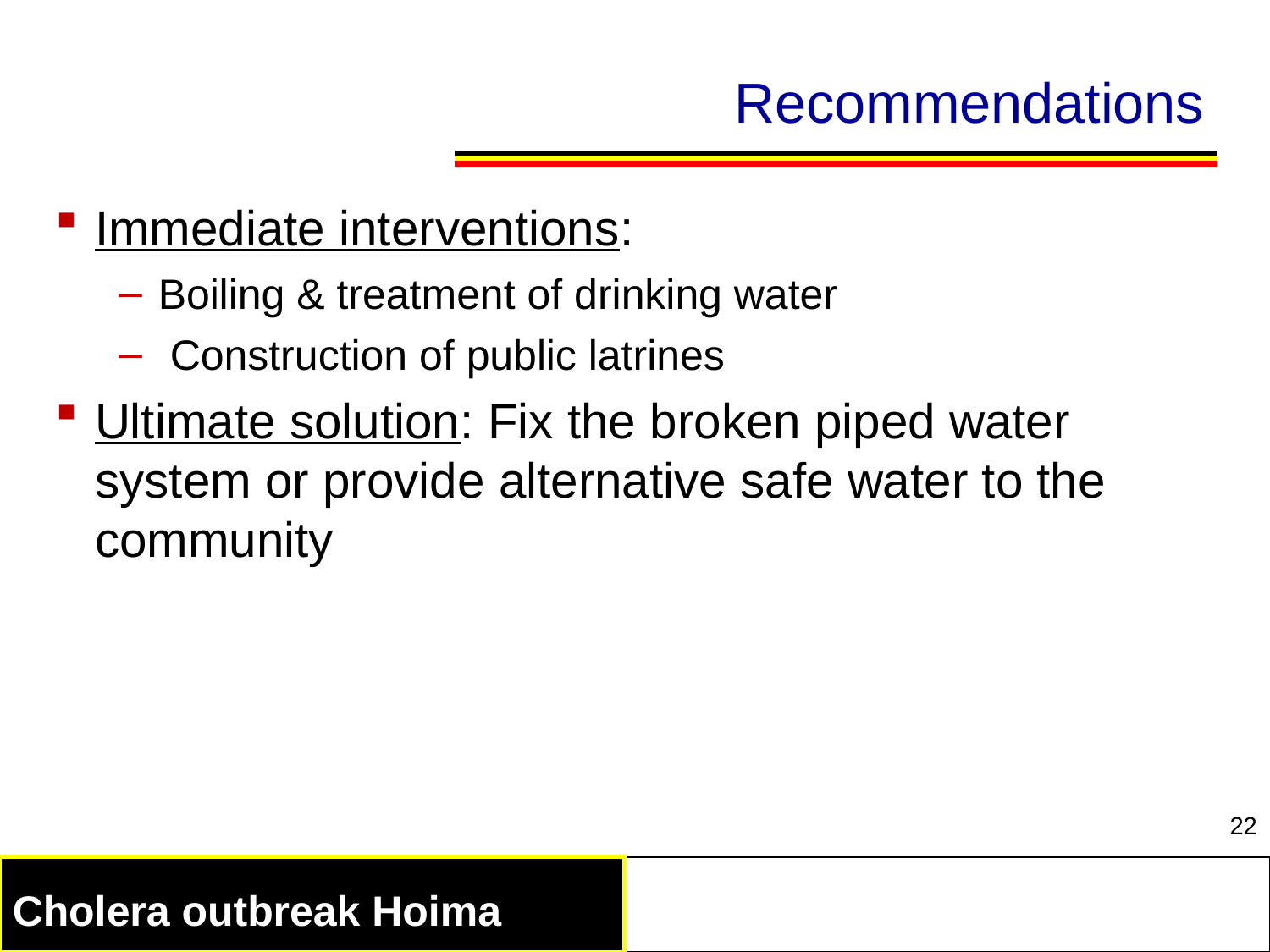

# Recommendations
Immediate interventions:
Boiling & treatment of drinking water
 Construction of public latrines
Ultimate solution: Fix the broken piped water system or provide alternative safe water to the community